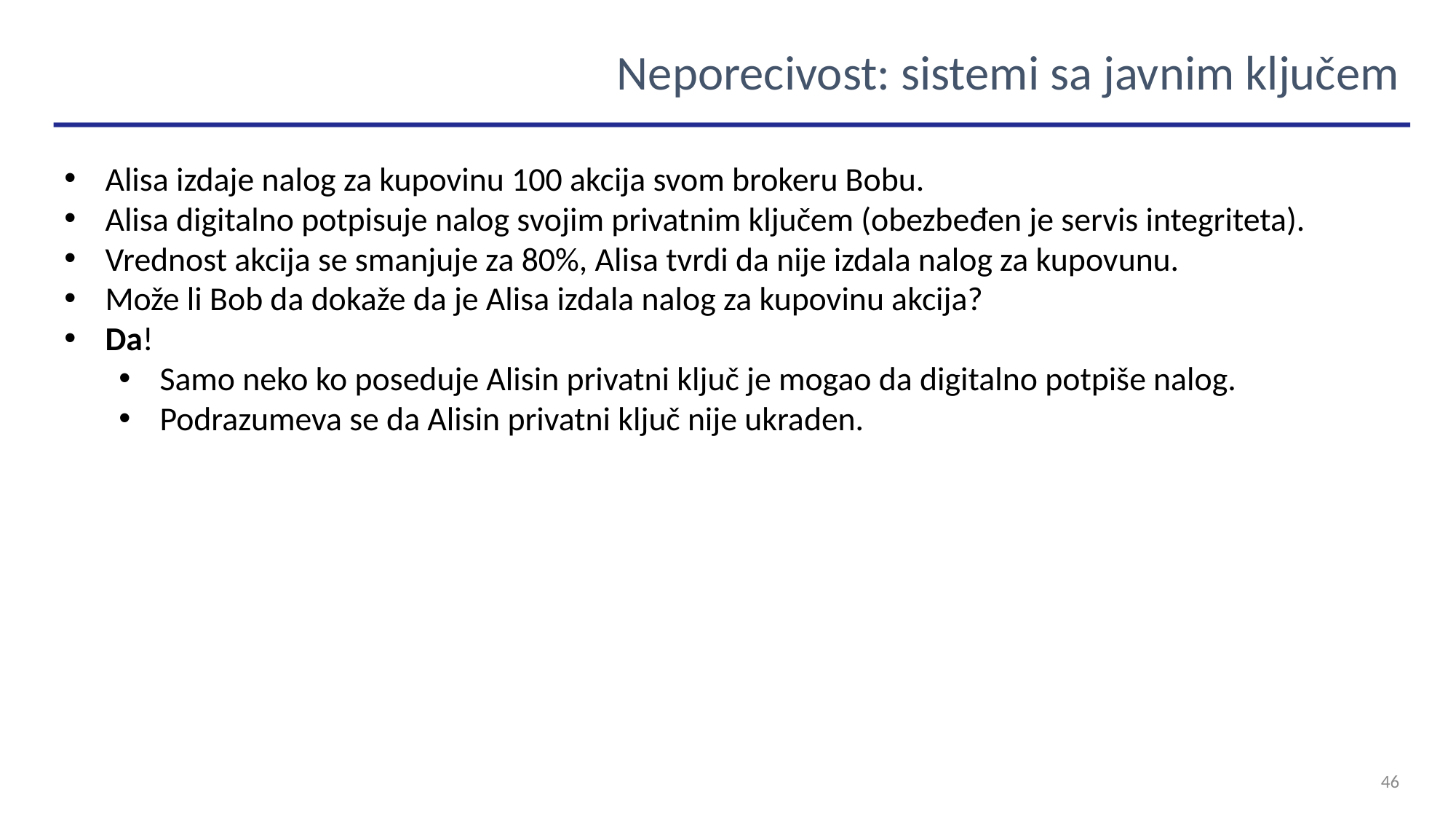

Neporecivost: sistemi sa javnim ključem

Alisa izdaje nalog za kupovinu 100 akcija svom brokeru Bobu.
Alisa digitalno potpisuje nalog svojim privatnim ključem (obezbeđen je servis integriteta).
Vrednost akcija se smanjuje za 80%, Alisa tvrdi da nije izdala nalog za kupovunu.
Može li Bob da dokaže da je Alisa izdala nalog za kupovinu akcija?
Da!
Samo neko ko poseduje Alisin privatni ključ je mogao da digitalno potpiše nalog.
Podrazumeva se da Alisin privatni ključ nije ukraden.

46